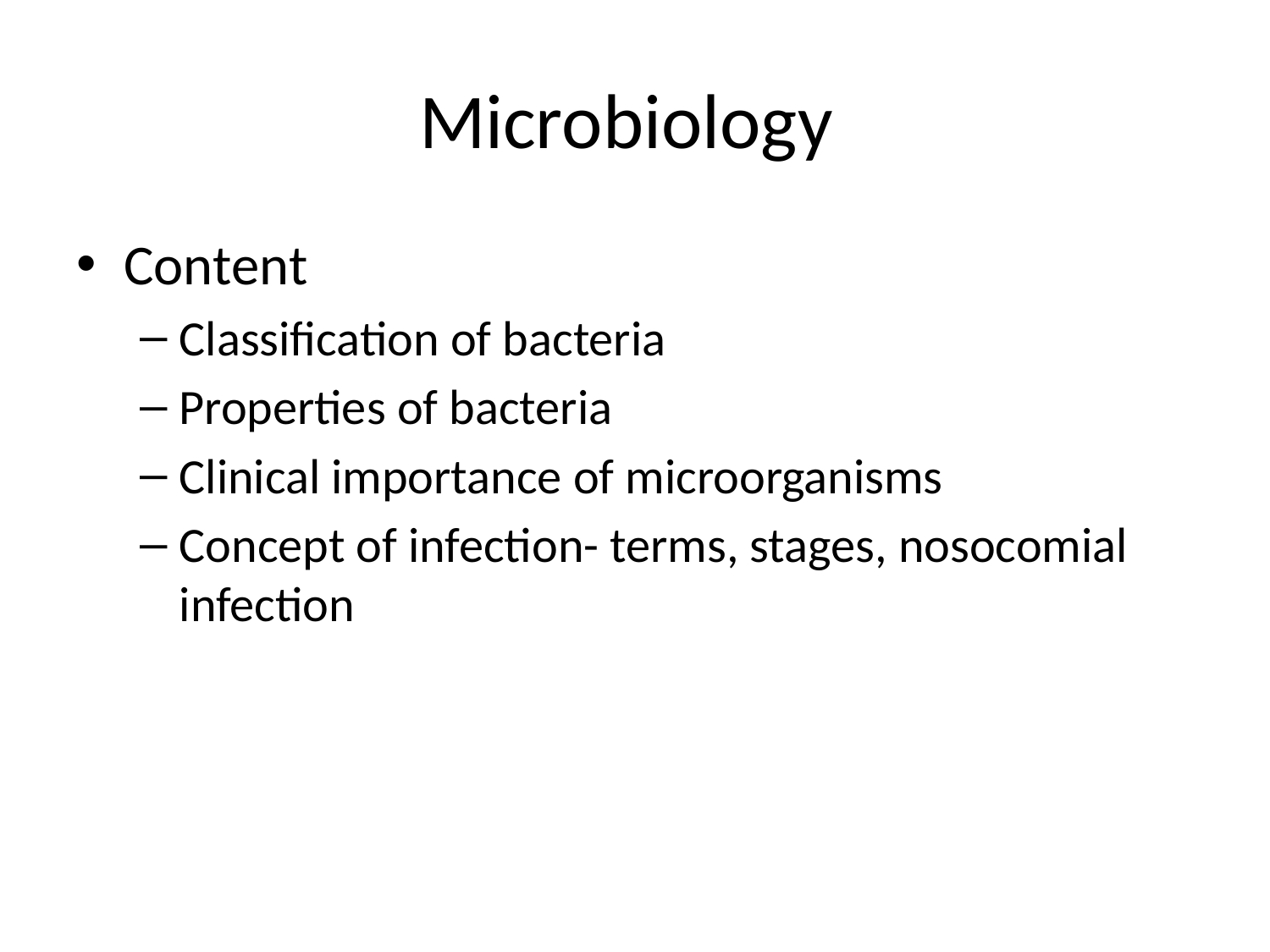

# Microbiology
Content
Classification of bacteria
Properties of bacteria
Clinical importance of microorganisms
Concept of infection- terms, stages, nosocomial infection